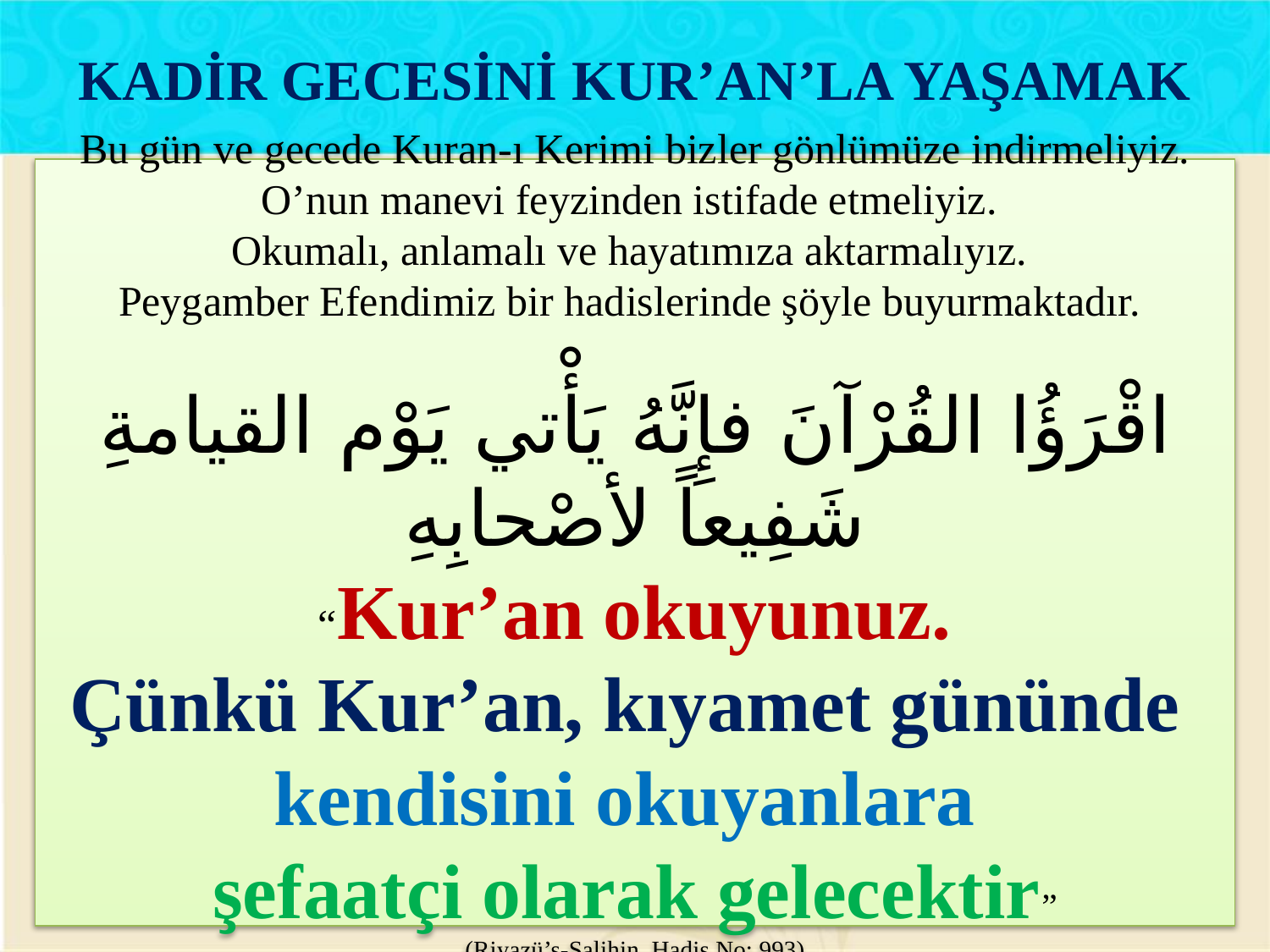

KADİR GECESİNİ KUR’AN’LA YAŞAMAK
Bu gün ve gecede Kuran-ı Kerimi bizler gönlümüze indirmeliyiz. O’nun manevi feyzinden istifade etmeliyiz.
Okumalı, anlamalı ve hayatımıza aktarmalıyız.
Peygamber Efendimiz bir hadislerinde şöyle buyurmaktadır.

اقْرَؤُا القُرْآنَ فإِنَّهُ يَأْتي يَوْم القيامةِ شَفِيعاً لأصْحابِهِ
“Kur’an okuyunuz.
Çünkü Kur’an, kıyamet gününde
kendisini okuyanlara
şefaatçi olarak gelecektir”
(Riyazü’s-Salihin, Hadis No: 993)